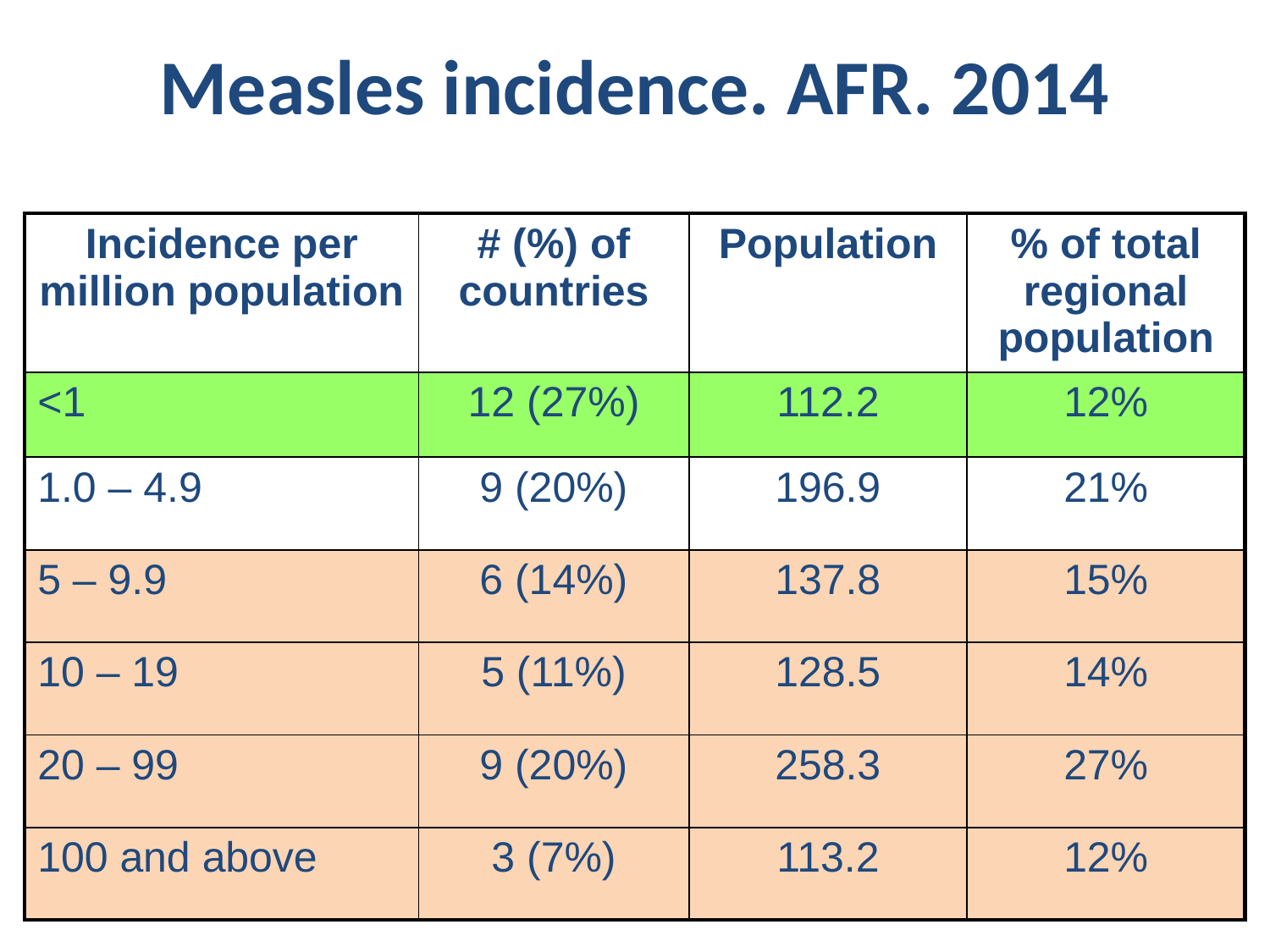

Measles incidence. AFR. 2014
| Incidence per million population | # (%) of countries | Population | % of total regional population |
| --- | --- | --- | --- |
| <1 | 12 (27%) | 112.2 | 12% |
| 1.0 – 4.9 | 9 (20%) | 196.9 | 21% |
| 5 – 9.9 | 6 (14%) | 137.8 | 15% |
| 10 – 19 | 5 (11%) | 128.5 | 14% |
| 20 – 99 | 9 (20%) | 258.3 | 27% |
| 100 and above | 3 (7%) | 113.2 | 12% |